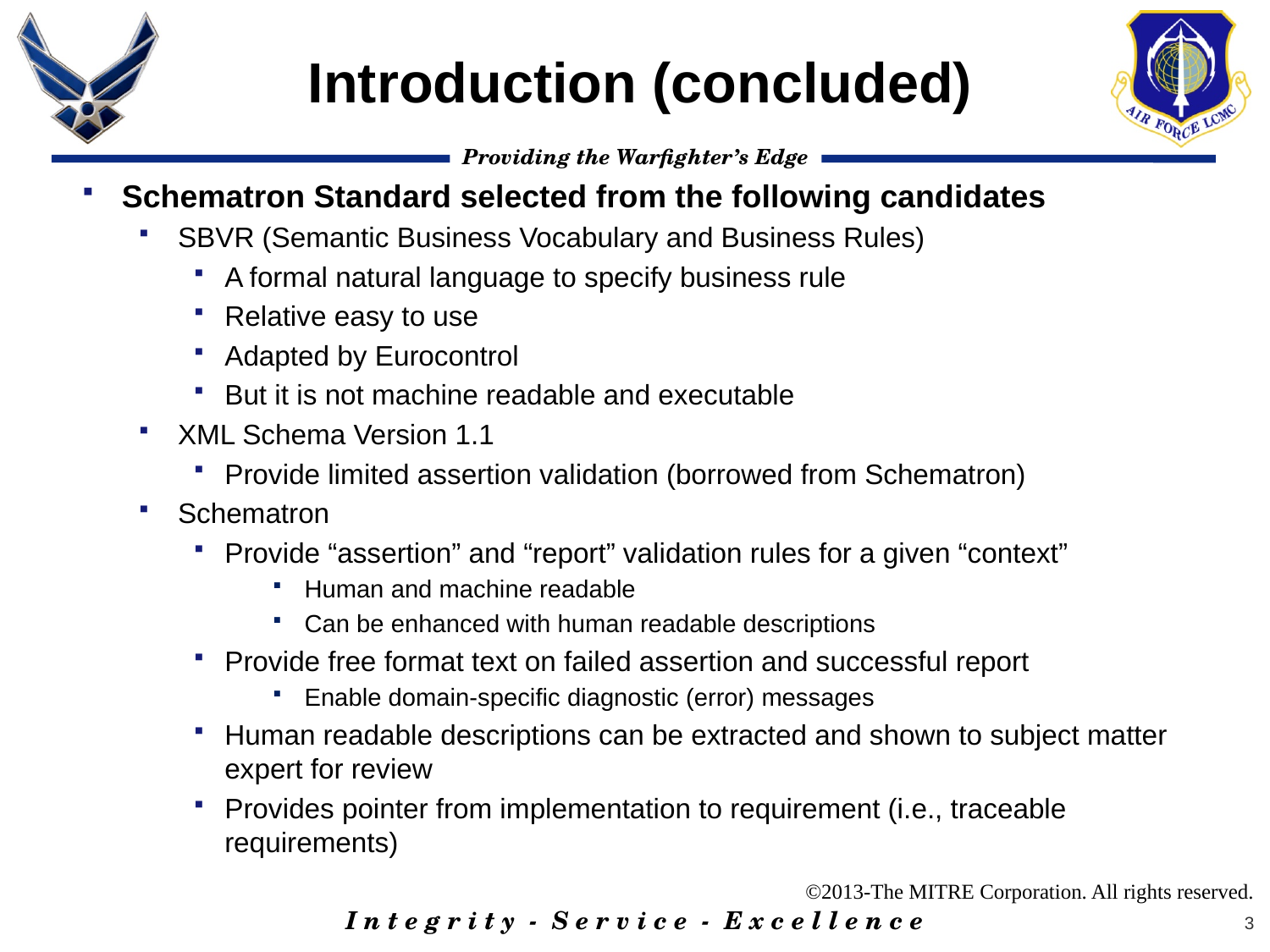

# Introduction (concluded)
Schematron Standard selected from the following candidates
SBVR (Semantic Business Vocabulary and Business Rules)
A formal natural language to specify business rule
Relative easy to use
Adapted by Eurocontrol
But it is not machine readable and executable
XML Schema Version 1.1
Provide limited assertion validation (borrowed from Schematron)
Schematron
Provide “assertion” and “report” validation rules for a given “context”
Human and machine readable
Can be enhanced with human readable descriptions
Provide free format text on failed assertion and successful report
Enable domain-specific diagnostic (error) messages
Human readable descriptions can be extracted and shown to subject matter expert for review
Provides pointer from implementation to requirement (i.e., traceable requirements)

3